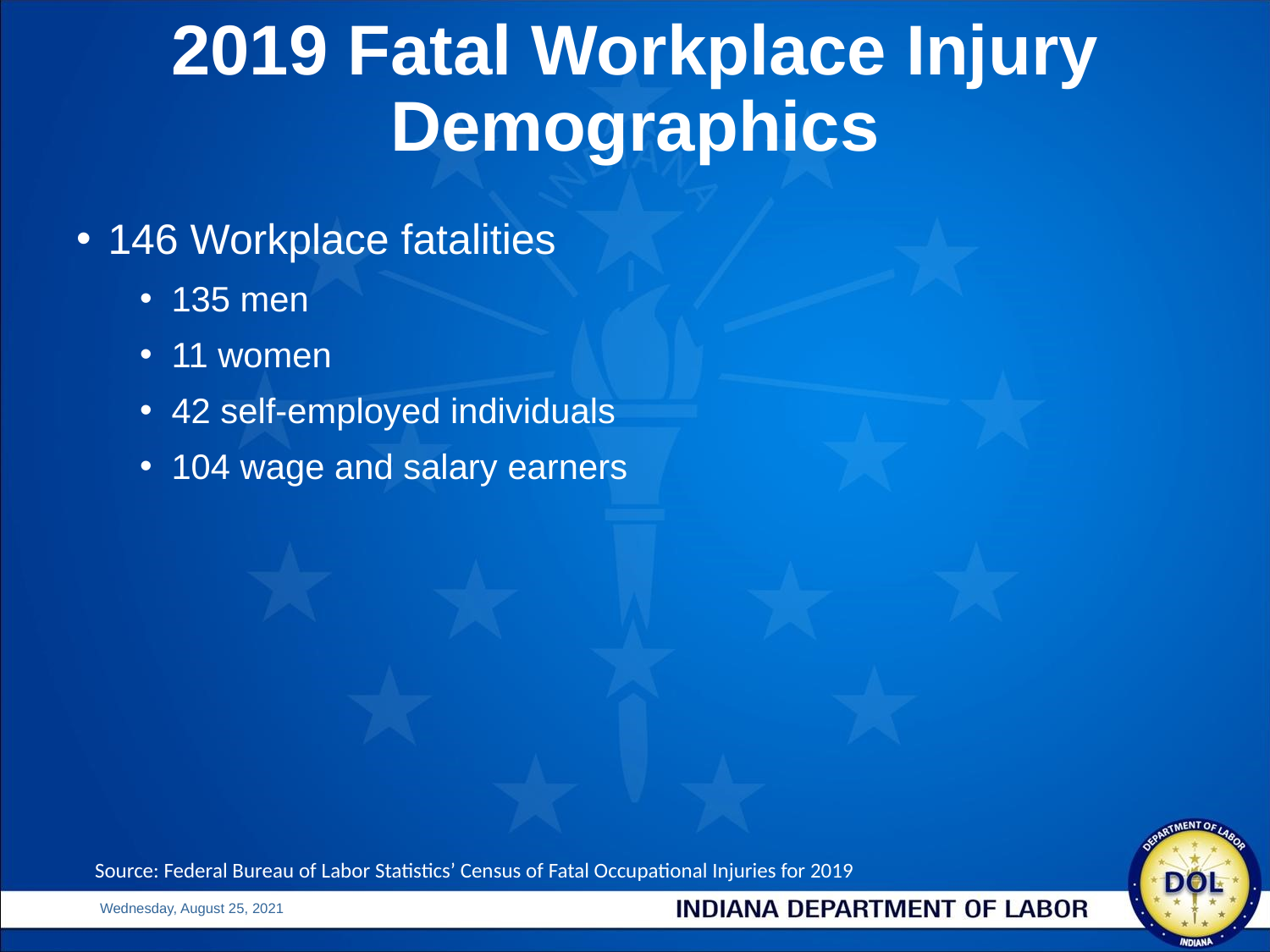

# 2019 Fatal Workplace Injury Demographics
146 Workplace fatalities
135 men
11 women
42 self-employed individuals
104 wage and salary earners
Source: Federal Bureau of Labor Statistics’ Census of Fatal Occupational Injuries for 2019
Wednesday, August 25, 2021